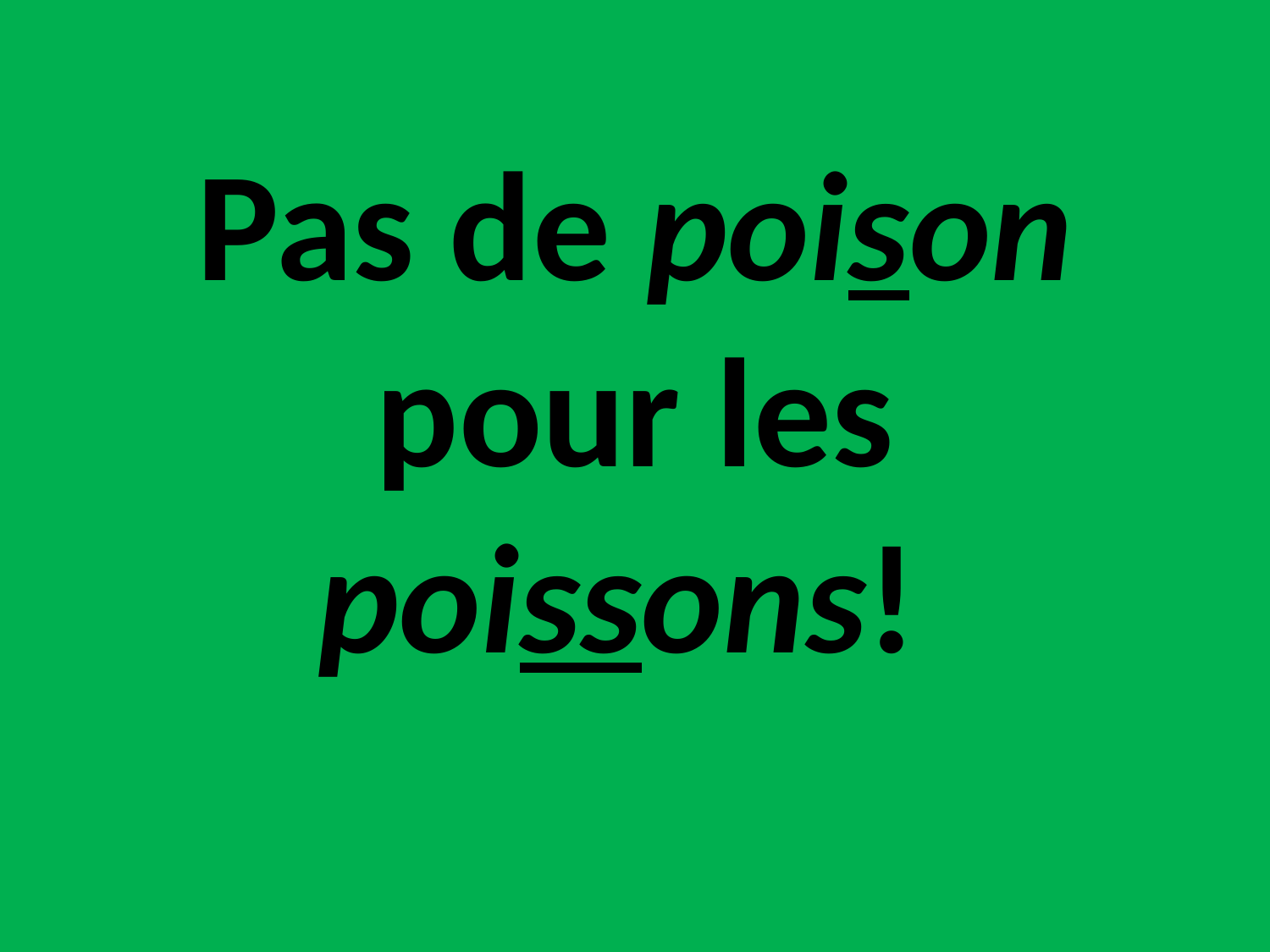

# Pas de poison pour les poissons!